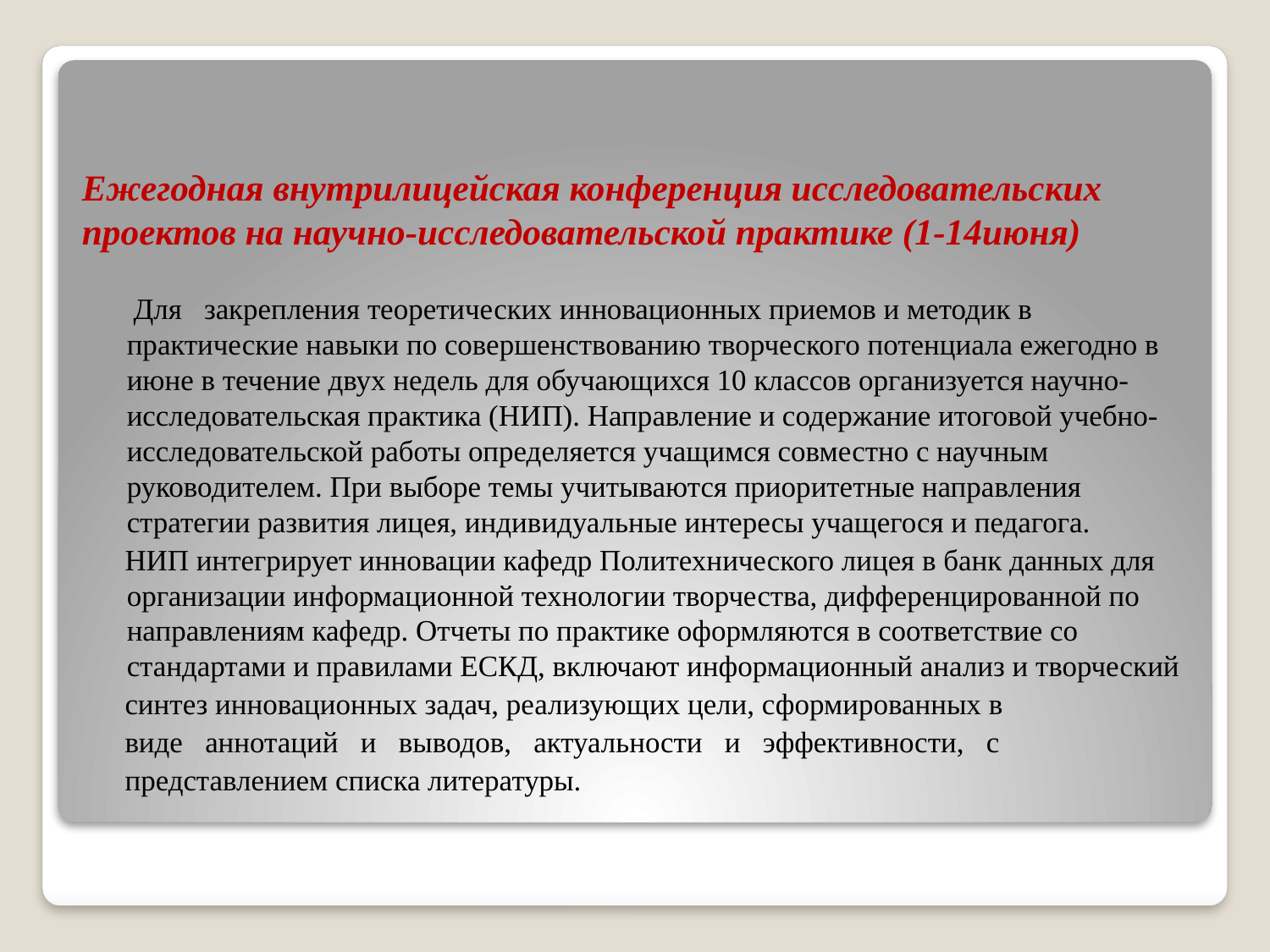

# Ежегодная внутрилицейская конференция исследовательских проектов на научно-исследовательской практике (1-14июня)
    Для   закрепления теоретических инновационных приемов и методик в  практические навыки по совершенствованию творческого потенциала ежегодно в июне в течение двух недель для обучающихся 10 классов организуется научно-исследовательская практика (НИП). Направление и содержание итоговой учебно-исследовательской работы определяется учащимся совместно с научным руководителем. При выборе темы учитываются приоритетные направления стратегии развития лицея, индивидуальные интересы учащегося и педагога.
    НИП интегрирует инновации кафедр Политехнического лицея в банк данных для организации информационной технологии творчества, дифференцированной по направлениям кафедр. Отчеты по практике оформляются в соответствие со стандартами и правилами ЕСКД, включают информационный анализ и творческий
    синтез инновационных задач, реализующих цели, сформированных в
    виде   аннотаций   и   выводов,   актуальности   и   эффективности,   с
    представлением списка литературы.